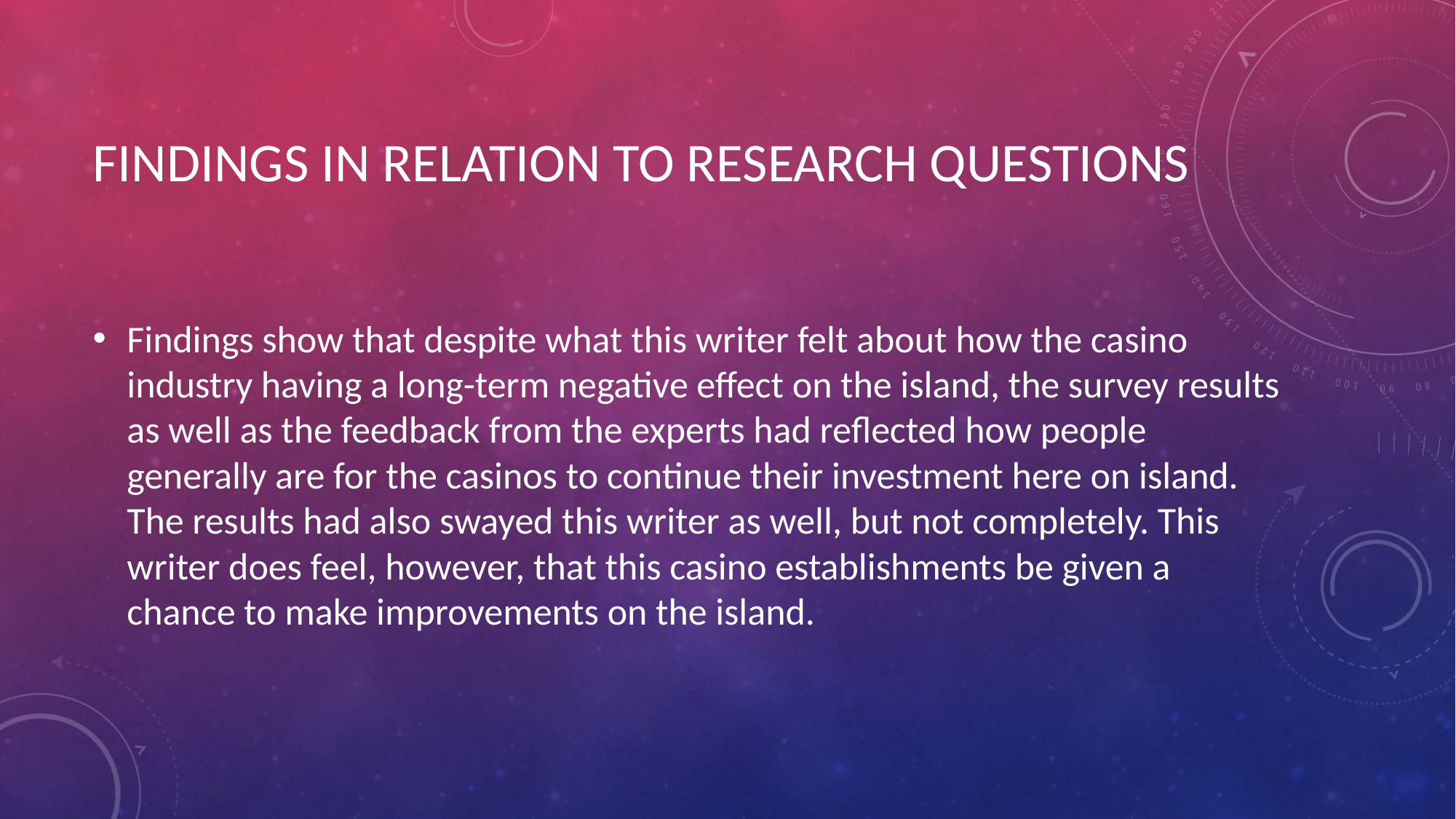

# Findings in Relation to Research Questions
Findings show that despite what this writer felt about how the casino industry having a long-term negative effect on the island, the survey results as well as the feedback from the experts had reflected how people generally are for the casinos to continue their investment here on island. The results had also swayed this writer as well, but not completely. This writer does feel, however, that this casino establishments be given a chance to make improvements on the island.